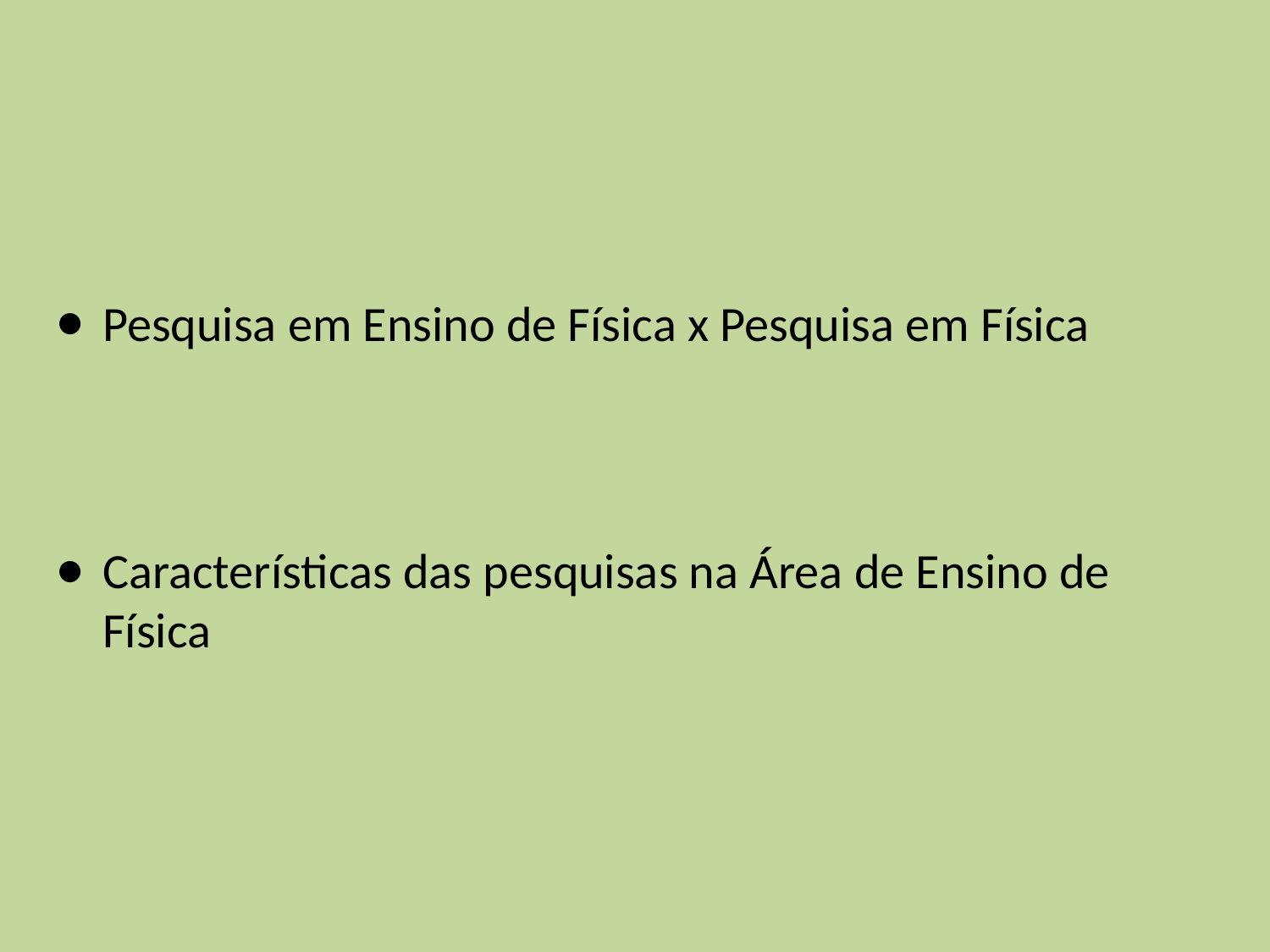

Pesquisa em Ensino de Física x Pesquisa em Física

Características das pesquisas na Área de Ensino de Física